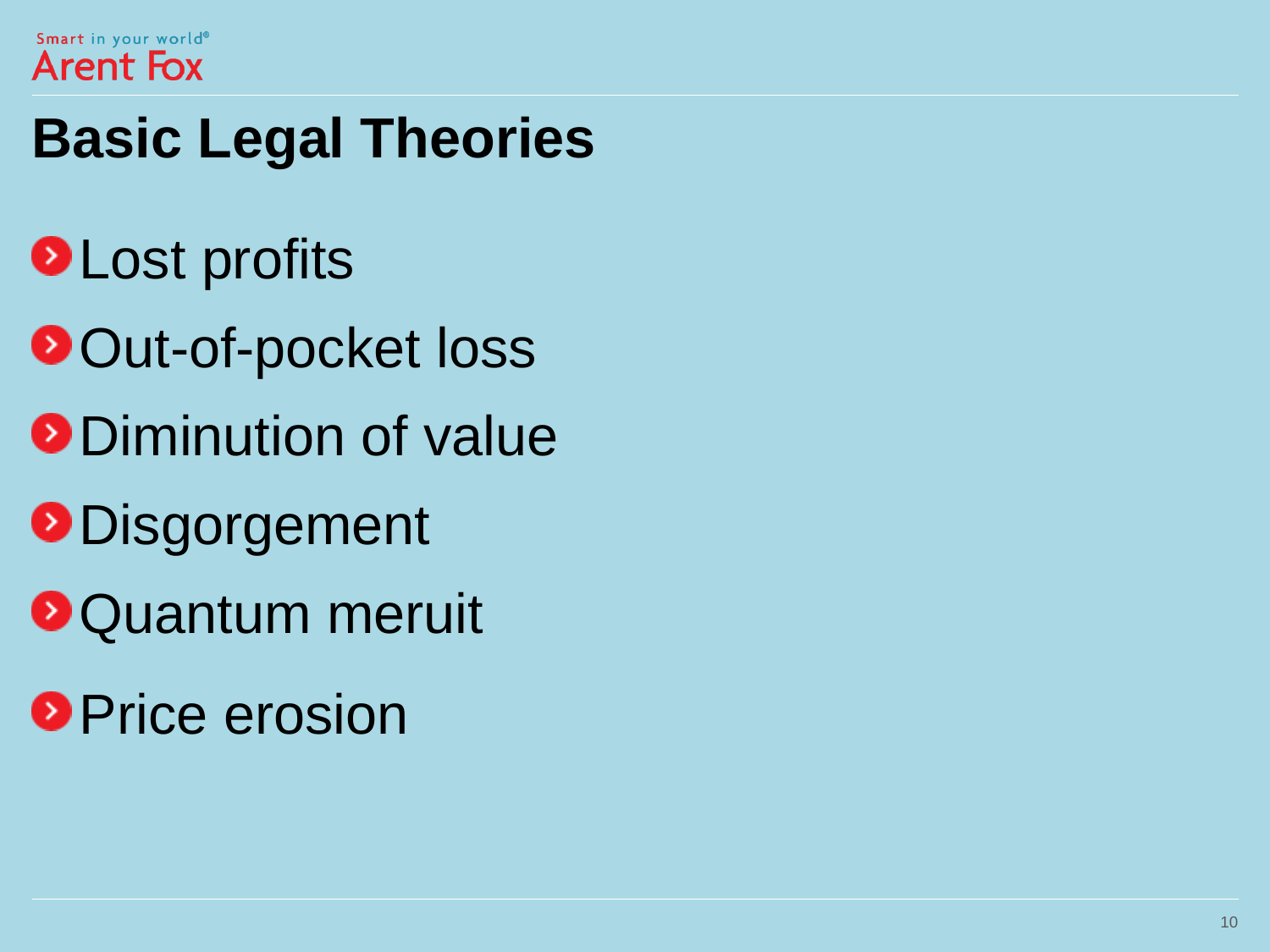

# Basic Legal Theories
Lost profits
Out-of-pocket loss
Diminution of value
Disgorgement
Quantum meruit
Price erosion
10